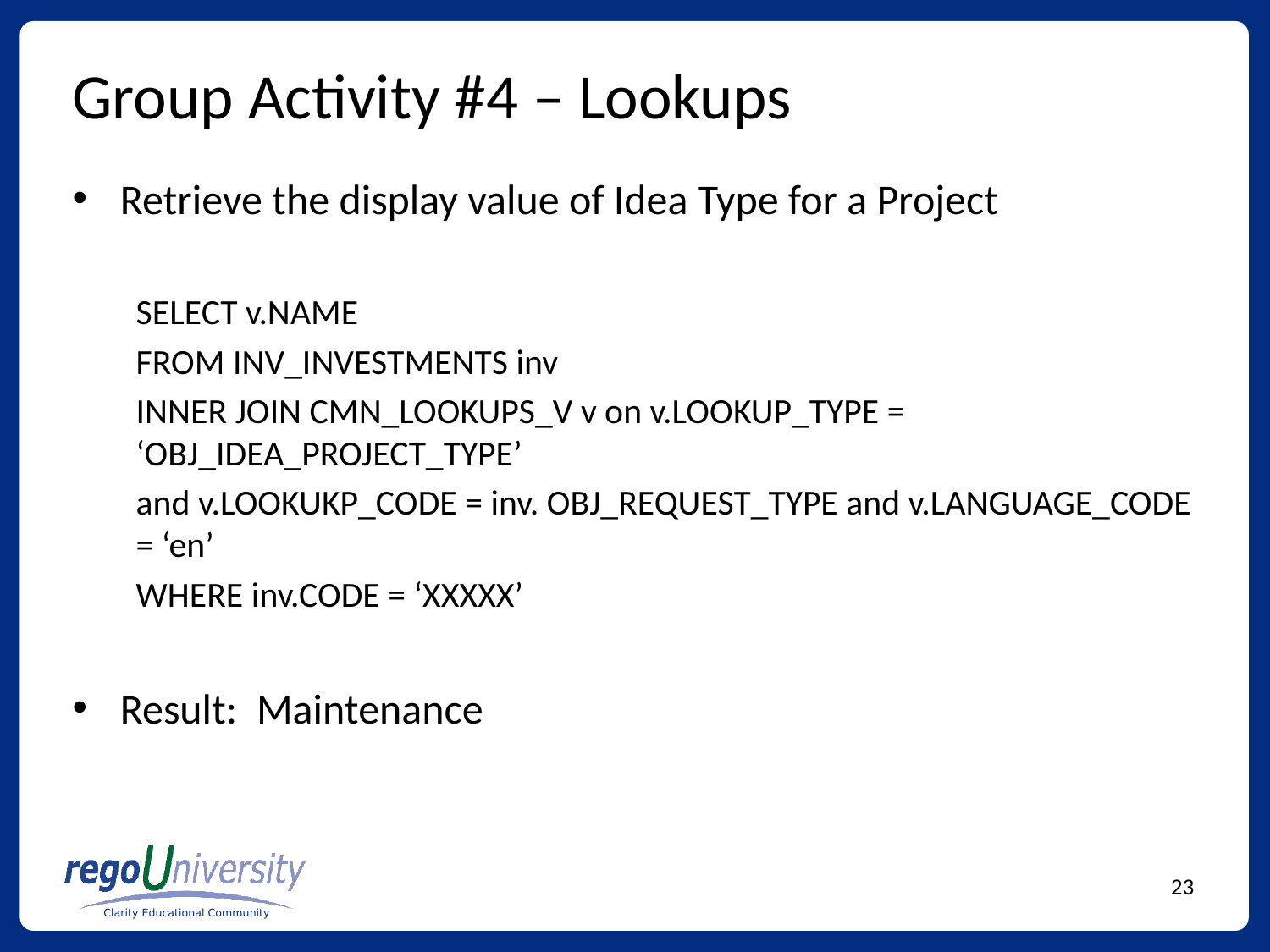

# Group Activity #4 – Lookups
Retrieve the display value of Idea Type for a Project

SELECT v.NAME
FROM INV_INVESTMENTS inv
INNER JOIN CMN_LOOKUPS_V v on v.LOOKUP_TYPE = ‘OBJ_IDEA_PROJECT_TYPE’
and v.LOOKUKP_CODE = inv. OBJ_REQUEST_TYPE and v.LANGUAGE_CODE = ‘en’
WHERE inv.CODE = ‘XXXXX’

Result:  Maintenance